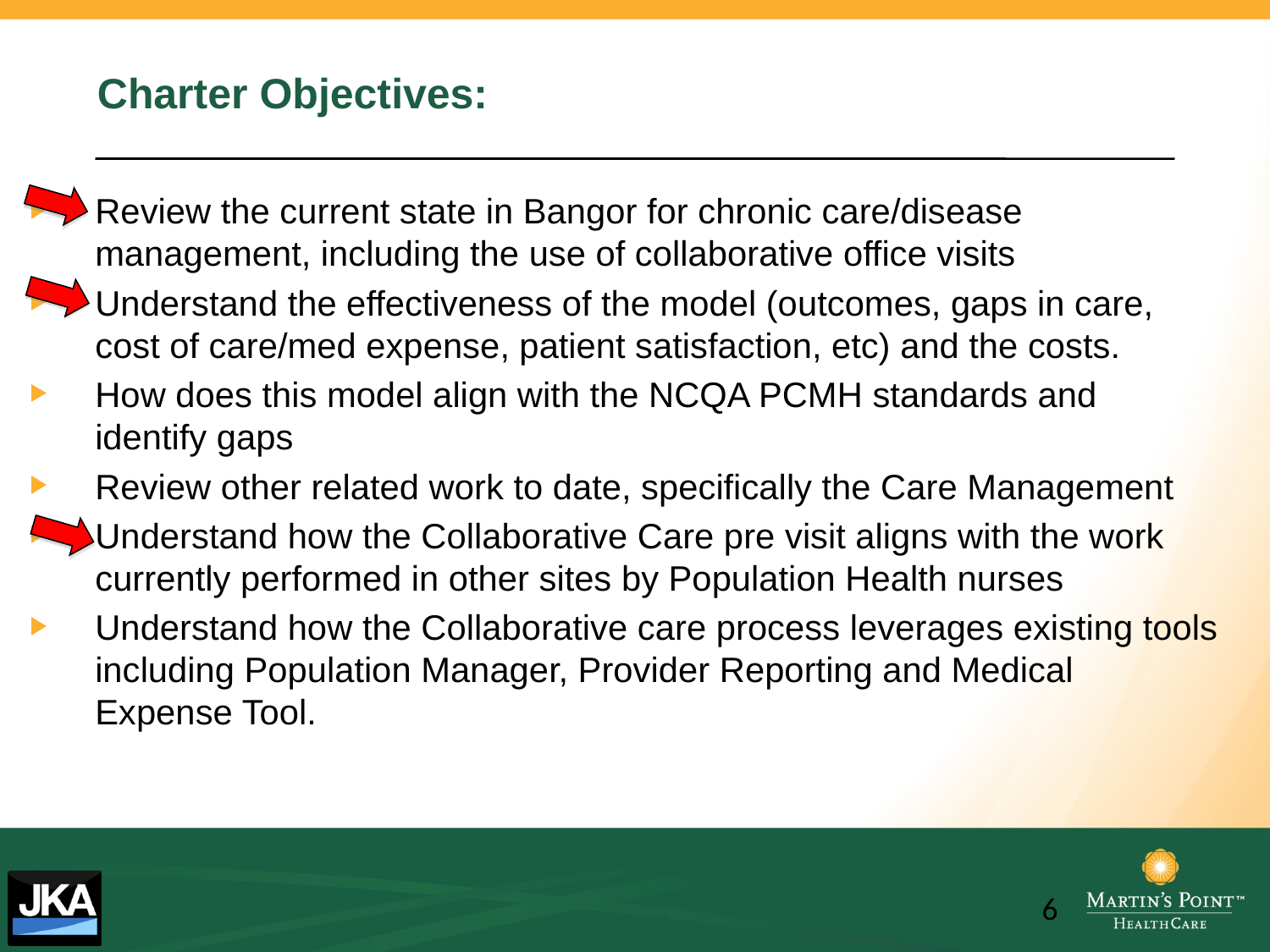

# Charter Objectives:
Review the current state in Bangor for chronic care/disease management, including the use of collaborative office visits
Understand the effectiveness of the model (outcomes, gaps in care, cost of care/med expense, patient satisfaction, etc) and the costs.
How does this model align with the NCQA PCMH standards and identify gaps
Review other related work to date, specifically the Care Management
Understand how the Collaborative Care pre visit aligns with the work currently performed in other sites by Population Health nurses
Understand how the Collaborative care process leverages existing tools including Population Manager, Provider Reporting and Medical Expense Tool.

6